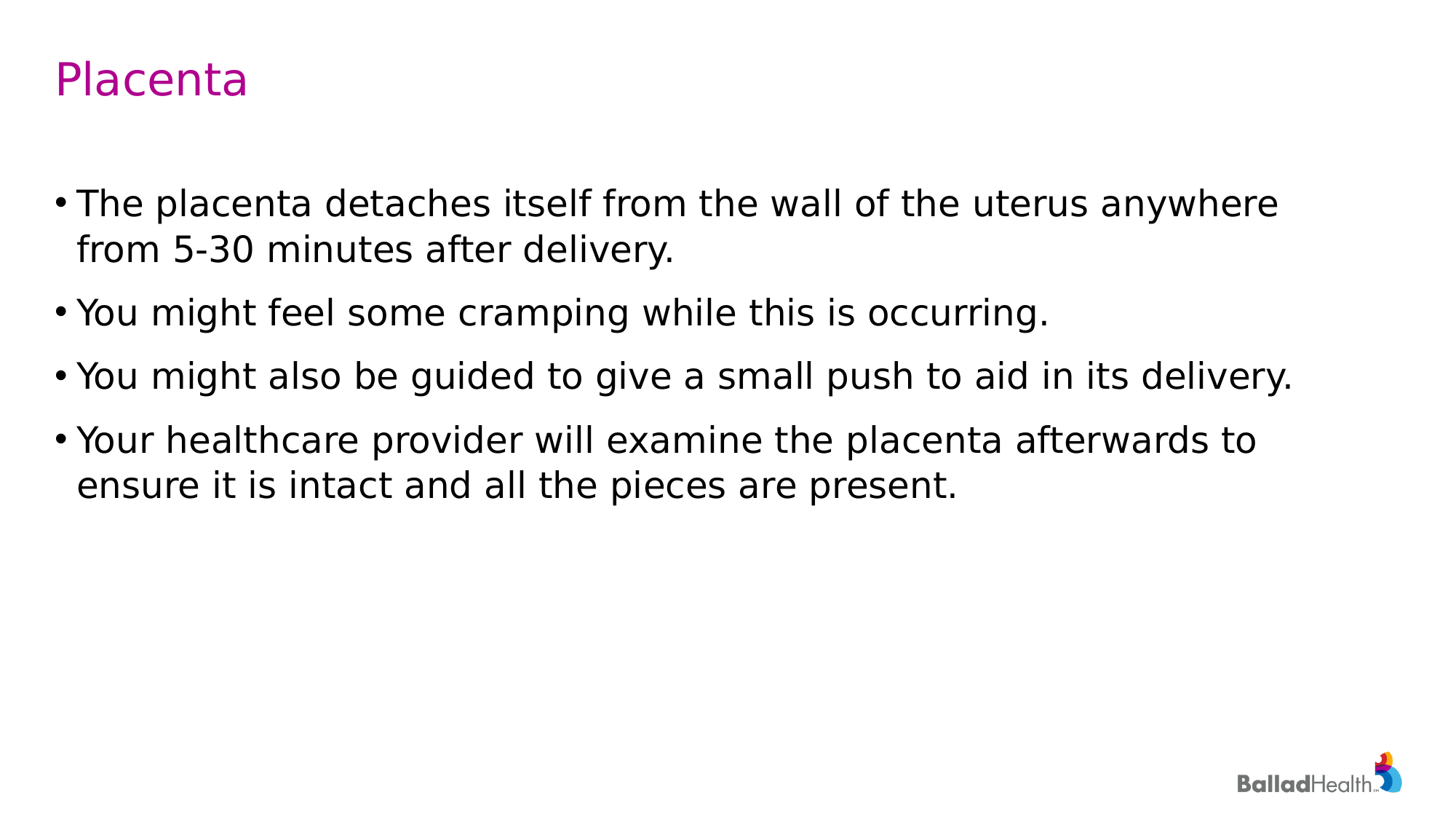

# Placenta
The placenta detaches itself from the wall of the uterus anywhere from 5-30 minutes after delivery.
You might feel some cramping while this is occurring.
You might also be guided to give a small push to aid in its delivery.
Your healthcare provider will examine the placenta afterwards to ensure it is intact and all the pieces are present.